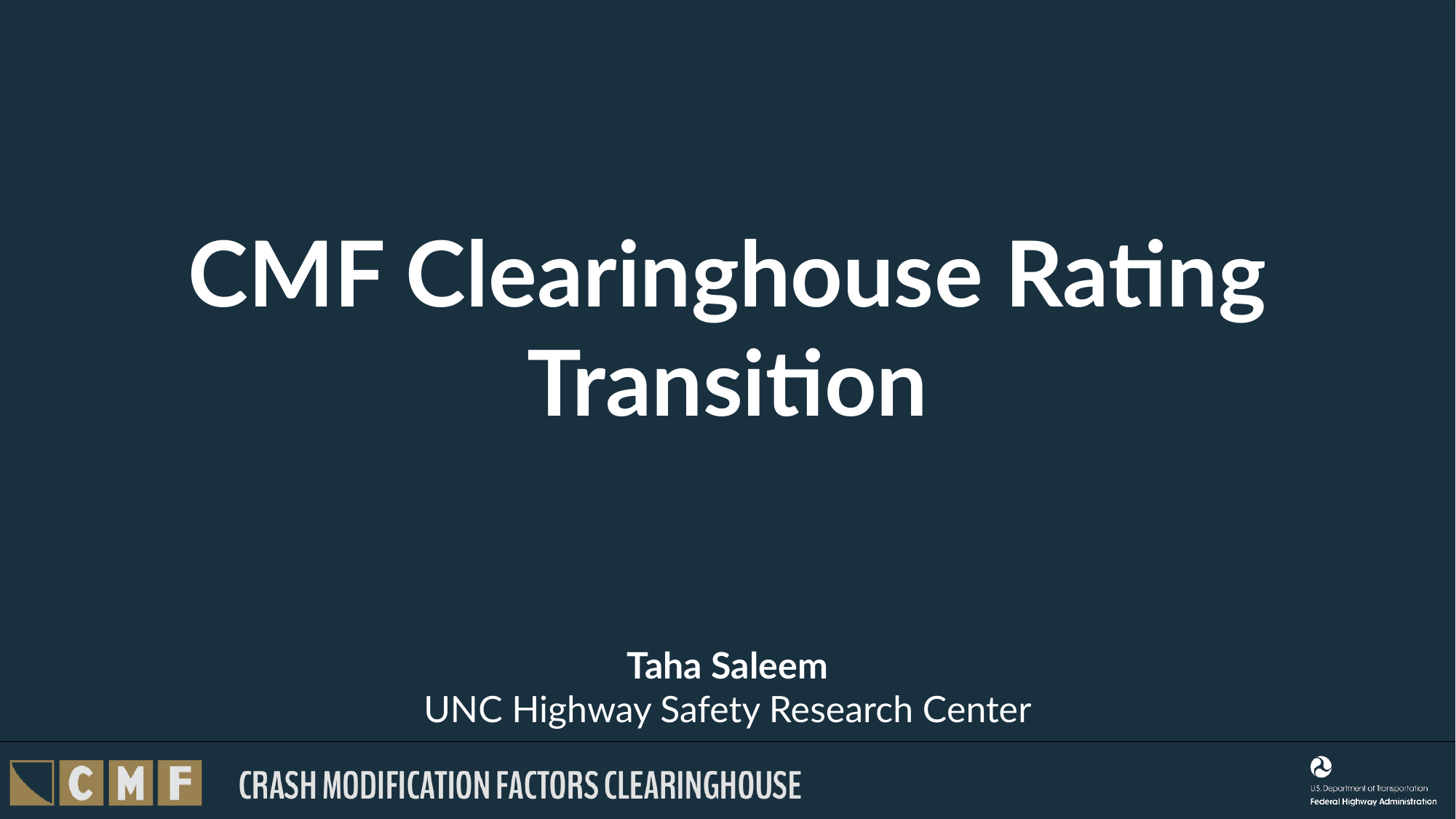

# CMF Clearinghouse Rating Transition
Taha Saleem
UNC Highway Safety Research Center